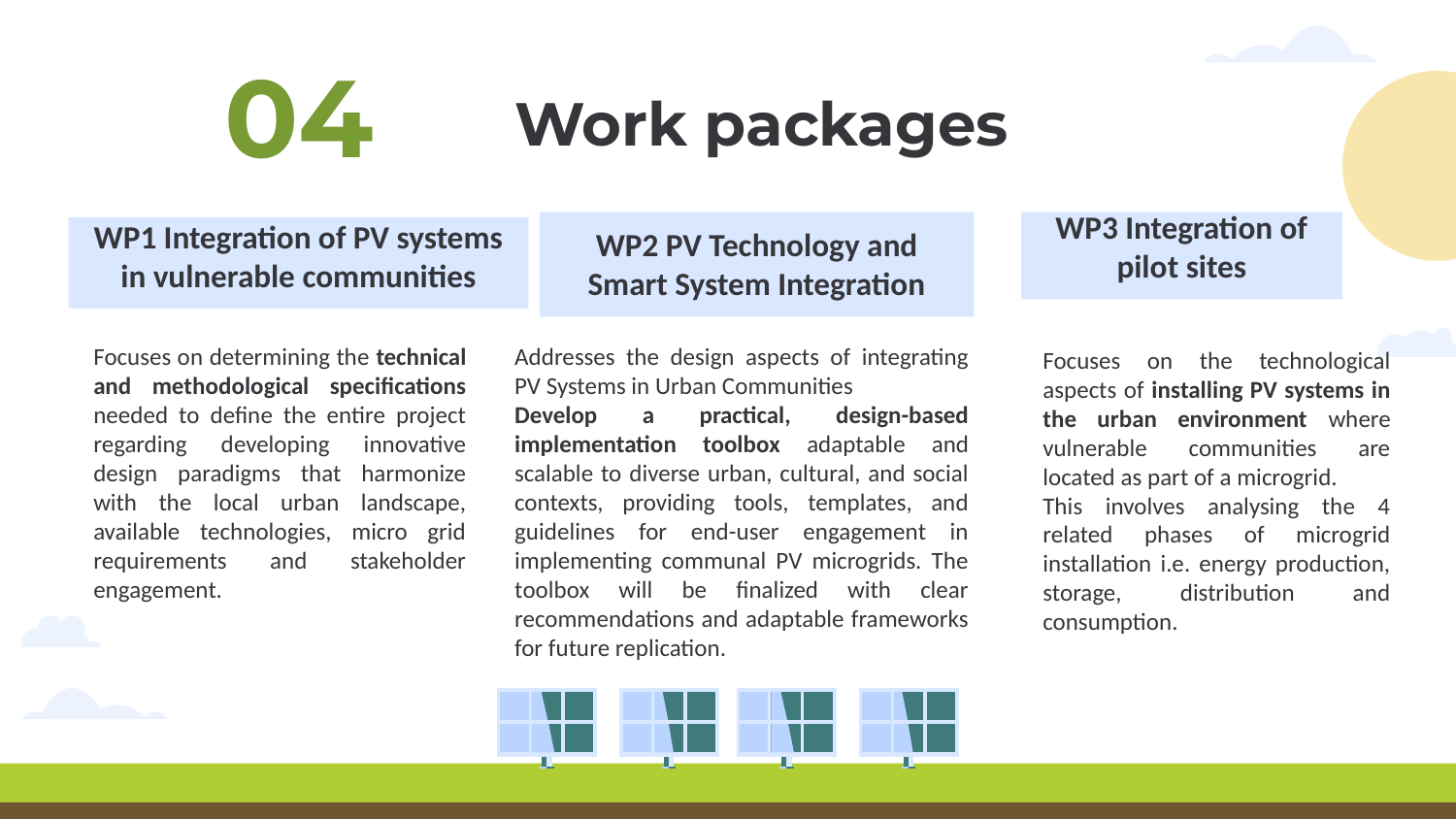

04
# Work packages
WP2 PV Technology and Smart System Integration
WP3 Integration of pilot sites
WP1 Integration of PV systems in vulnerable communities
Focuses on determining the technical and methodological specifications needed to define the entire project regarding developing innovative design paradigms that harmonize with the local urban landscape, available technologies, micro grid requirements and stakeholder engagement.
Addresses the design aspects of integrating PV Systems in Urban Communities
Develop a practical, design-based implementation toolbox adaptable and scalable to diverse urban, cultural, and social contexts, providing tools, templates, and guidelines for end-user engagement in implementing communal PV microgrids. The toolbox will be finalized with clear recommendations and adaptable frameworks for future replication.
Focuses on the technological aspects of installing PV systems in the urban environment where vulnerable communities are located as part of a microgrid.
This involves analysing the 4 related phases of microgrid installation i.e. energy production, storage, distribution and consumption.